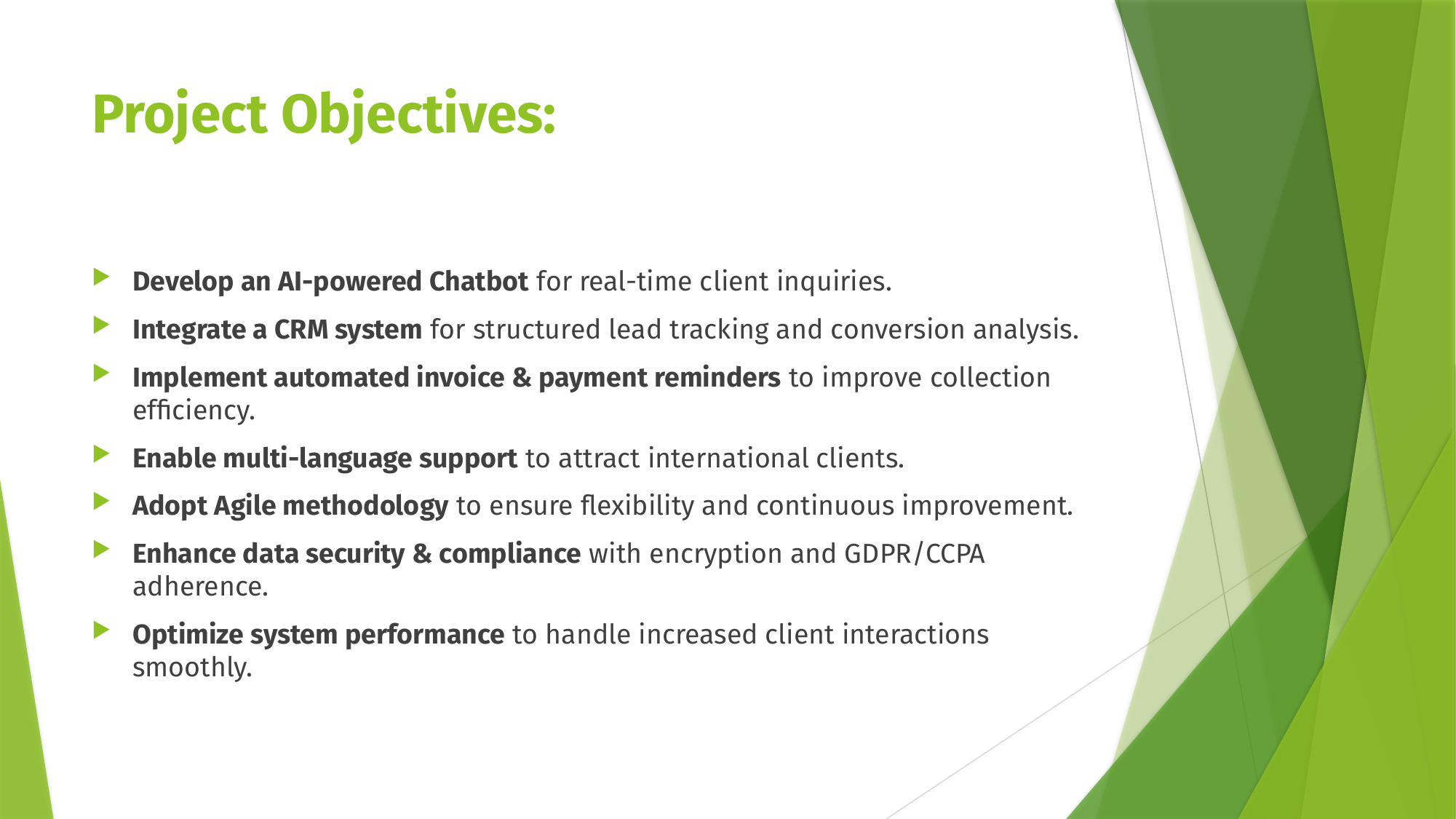

# Project Objectives:
Develop an AI-powered Chatbot for real-time client inquiries.
Integrate a CRM system for structured lead tracking and conversion analysis.
Implement automated invoice & payment reminders to improve collection efficiency.
Enable multi-language support to attract international clients.
Adopt Agile methodology to ensure flexibility and continuous improvement.
Enhance data security & compliance with encryption and GDPR/CCPA adherence.
Optimize system performance to handle increased client interactions smoothly.